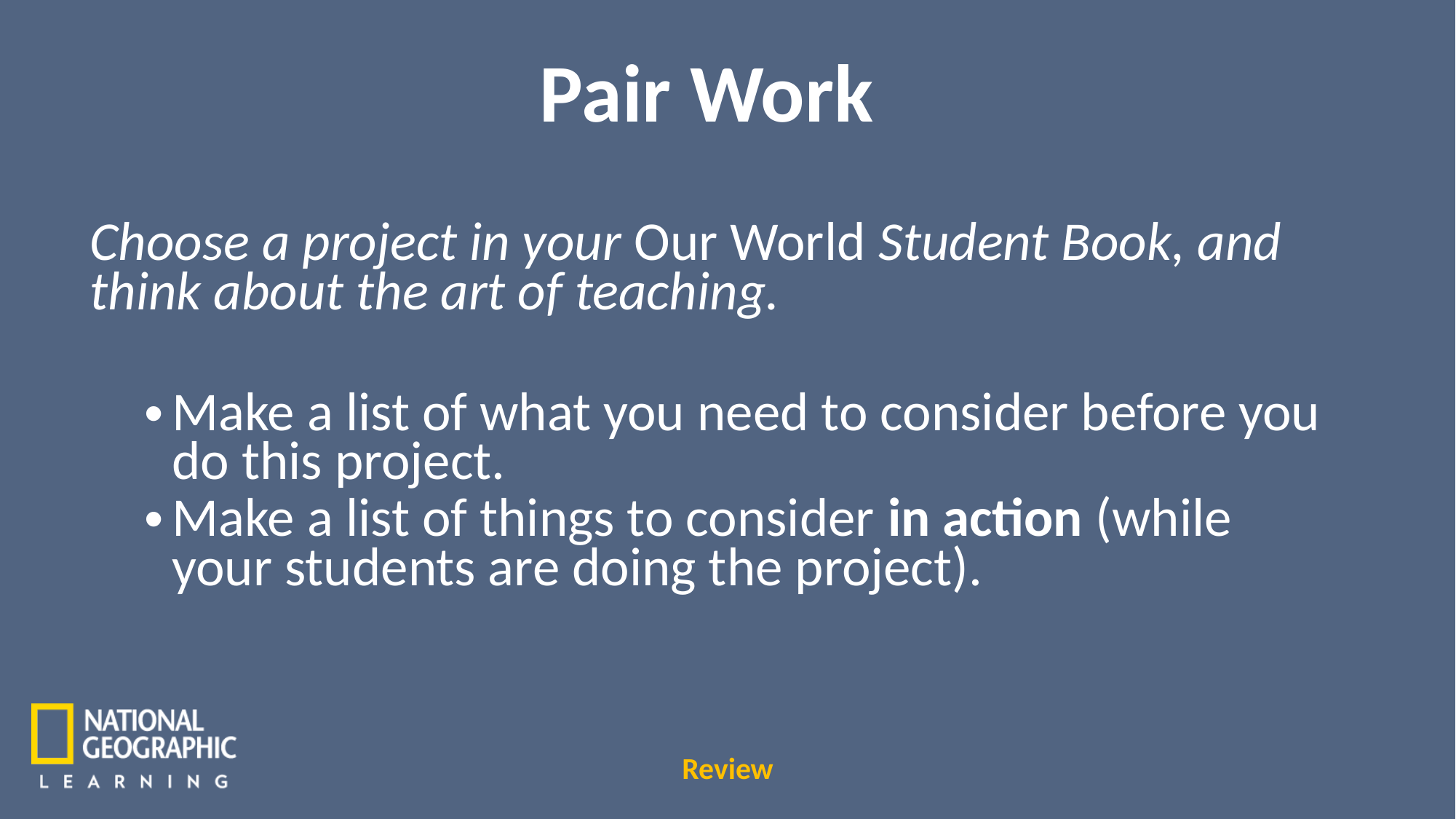

Pair Work
Choose a project in your Our World Student Book, and think about the art of teaching.

Make a list of what you need to consider before you do this project.
Make a list of things to consider in action (while your students are doing the project).